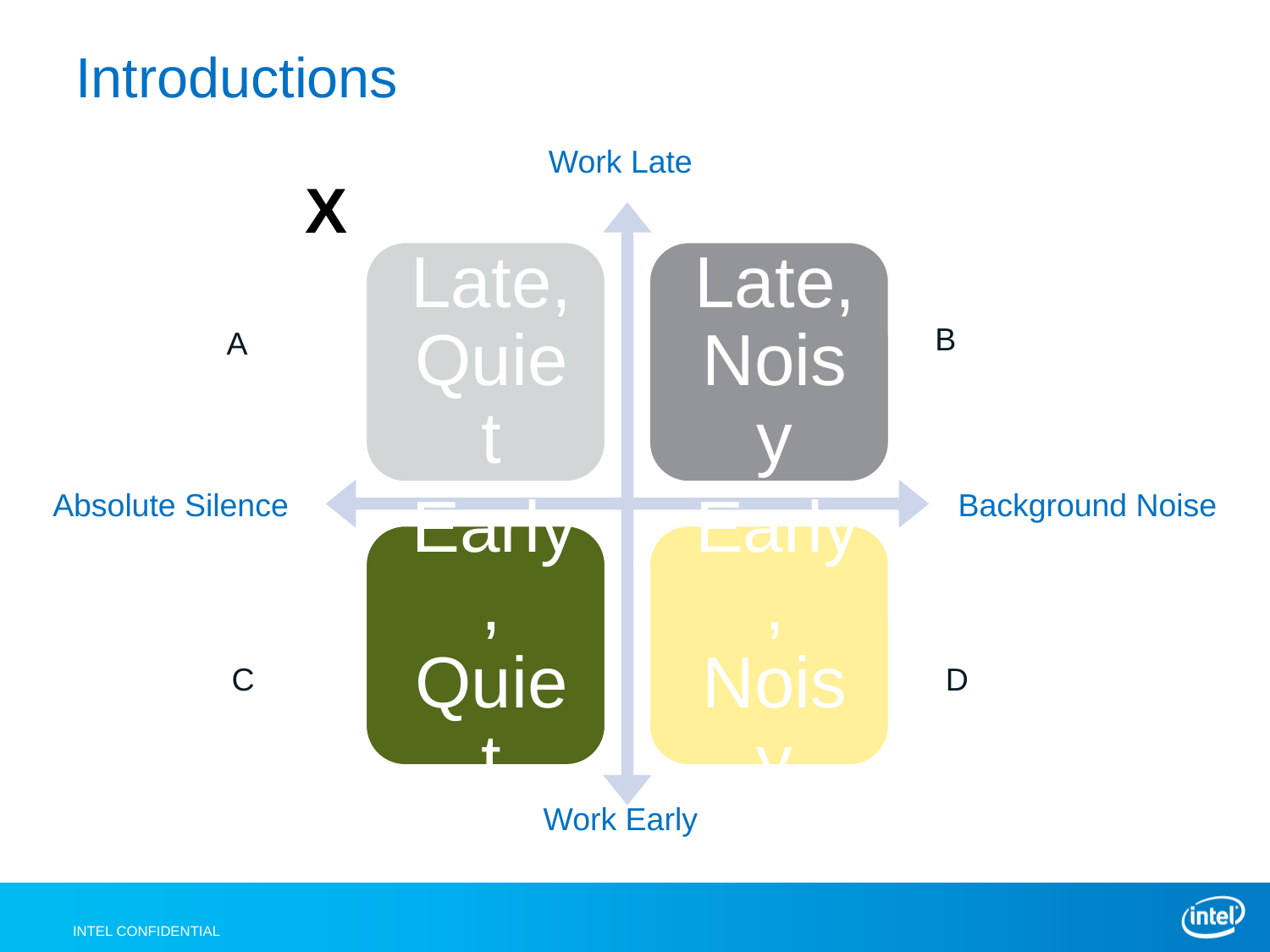

# Introductions
Work Late
X
Late, Quiet
Late, Noisy
Early, Quiet
Early, Noisy
B
A
Absolute Silence
Background Noise
C
D
Work Early